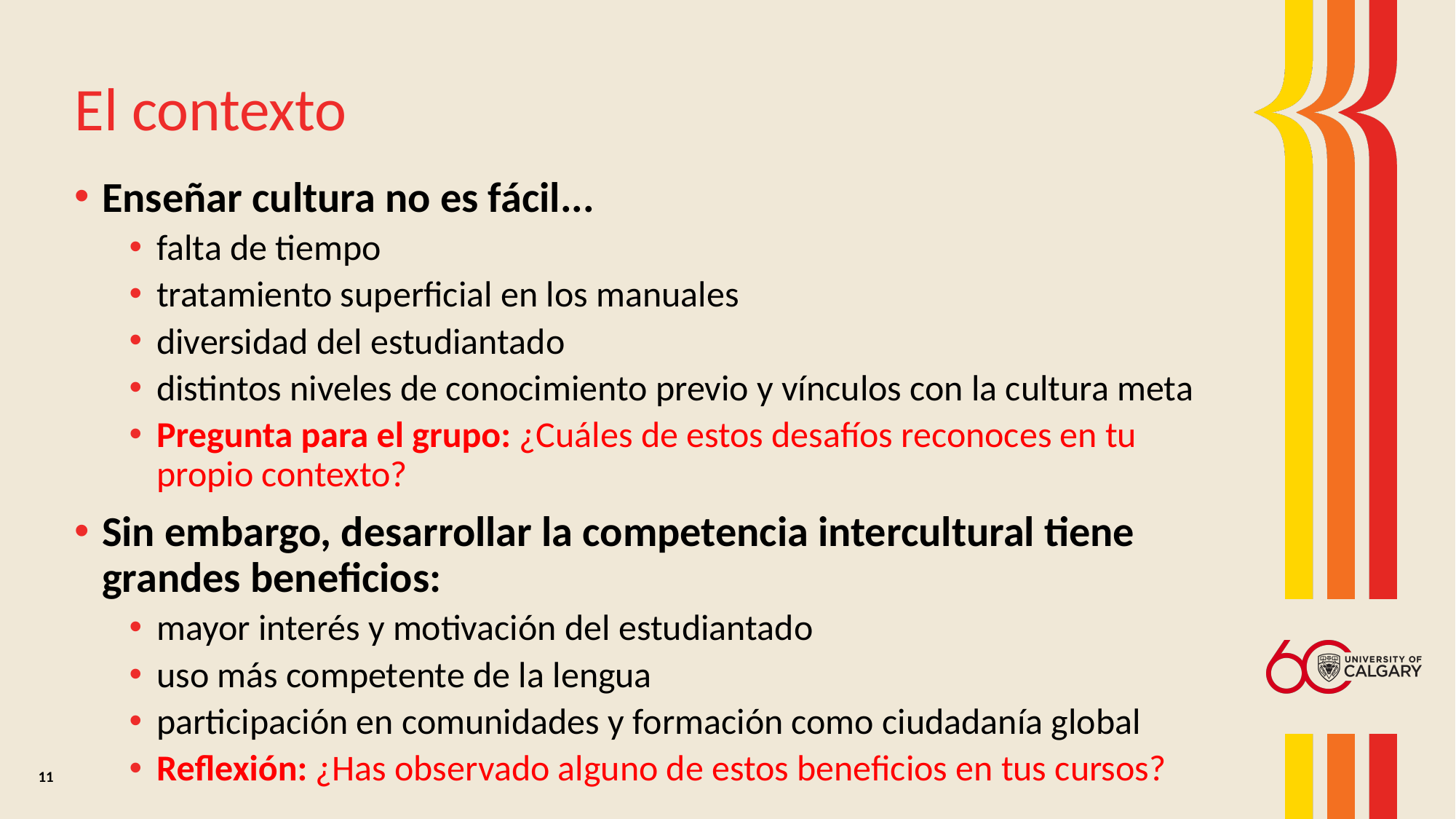

# El contexto
Enseñar cultura no es fácil...
falta de tiempo
tratamiento superficial en los manuales
diversidad del estudiantado
distintos niveles de conocimiento previo y vínculos con la cultura meta
Pregunta para el grupo: ¿Cuáles de estos desafíos reconoces en tu propio contexto?
Sin embargo, desarrollar la competencia intercultural tiene grandes beneficios:
mayor interés y motivación del estudiantado
uso más competente de la lengua
participación en comunidades y formación como ciudadanía global
Reflexión: ¿Has observado alguno de estos beneficios en tus cursos?